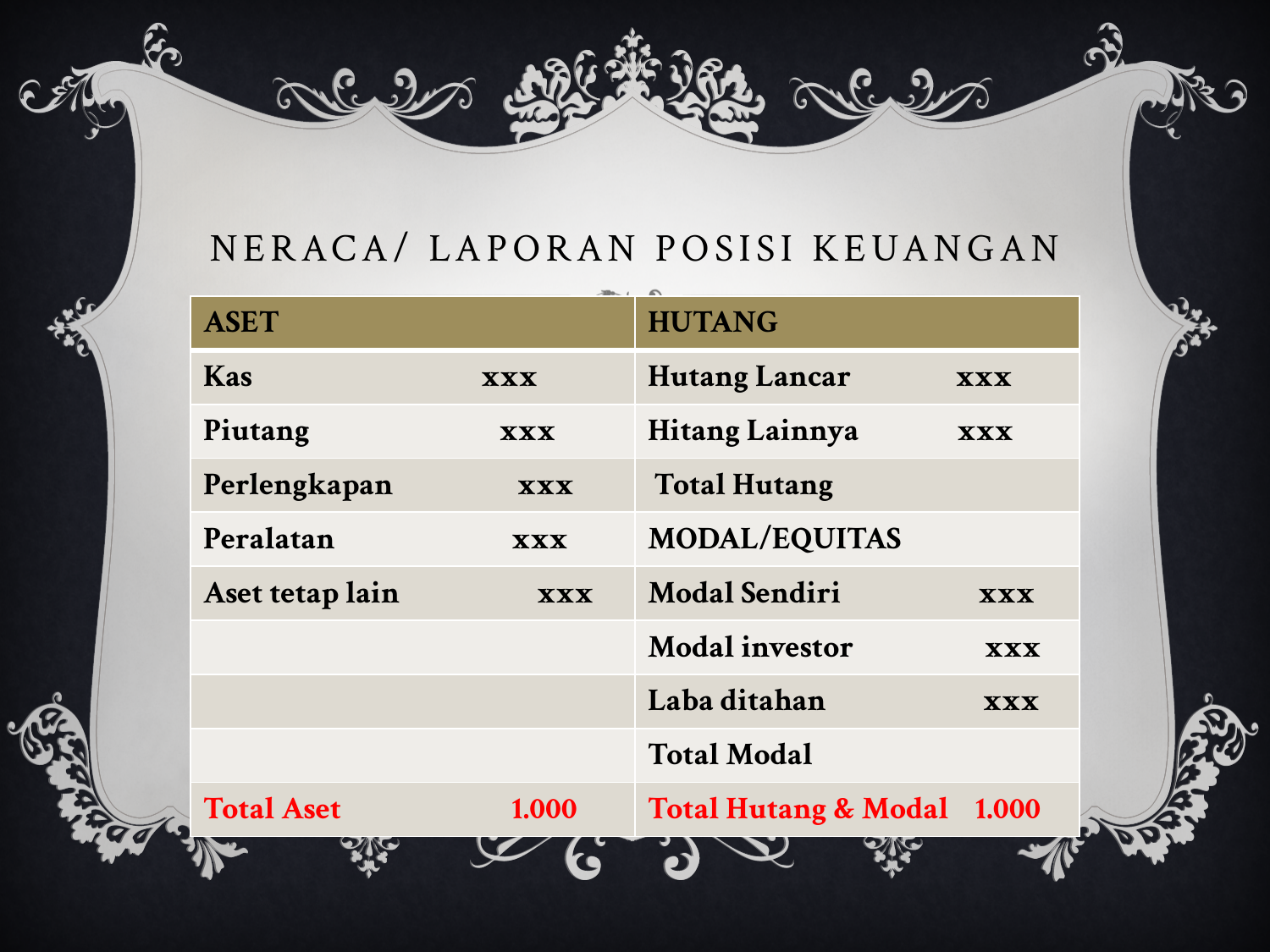

# NERACA/ LAPORAN POSISI KEUANGAN
| ASET | HUTANG |
| --- | --- |
| Kas xxx | Hutang Lancar xxx |
| Piutang xxx | Hitang Lainnya xxx |
| Perlengkapan xxx | Total Hutang |
| Peralatan xxx | MODAL/EQUITAS |
| Aset tetap lain xxx | Modal Sendiri xxx |
|  | Modal investor xxx |
|  | Laba ditahan xxx |
|  | Total Modal |
| Total Aset 1.000 | Total Hutang & Modal 1.000 |